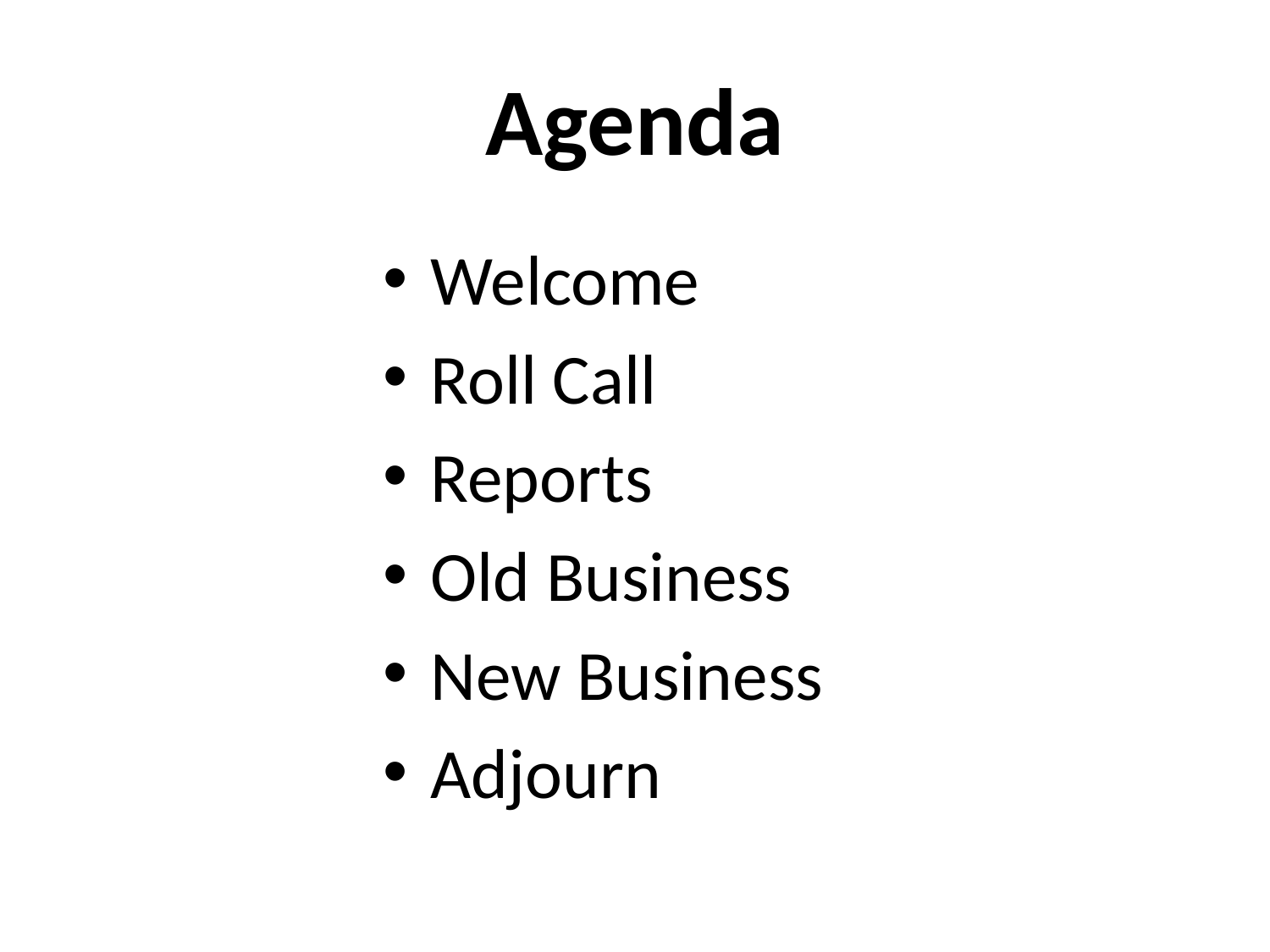

# Agenda
Welcome
Roll Call
Reports
Old Business
New Business
Adjourn